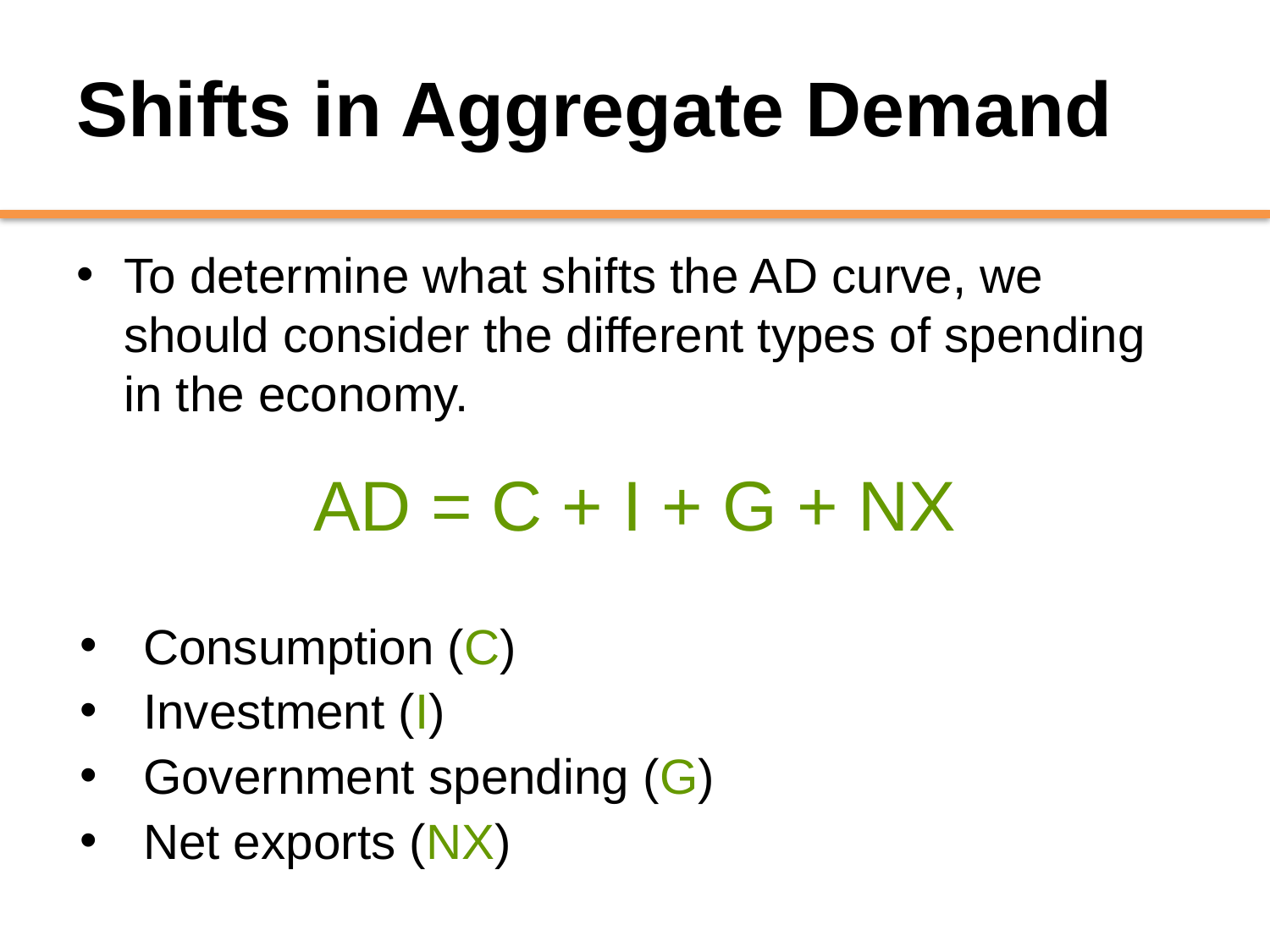

# Shifts in Aggregate Demand
To determine what shifts the AD curve, we should consider the different types of spending in the economy.

AD = C + I + G + NX
Consumption (C)
Investment (I)
Government spending (G)
Net exports (NX)